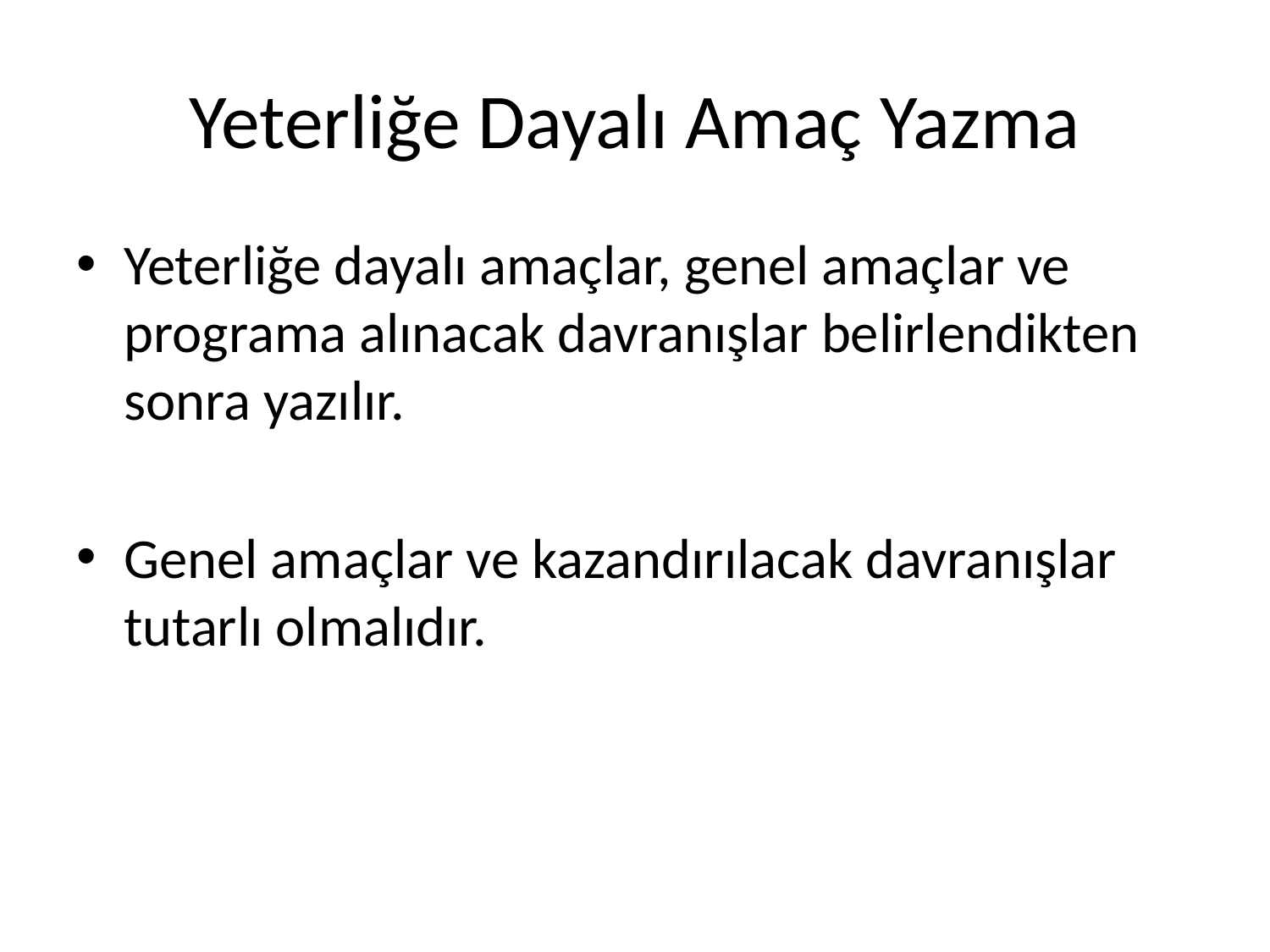

# Yeterliğe Dayalı Amaç Yazma
Yeterliğe dayalı amaçlar, genel amaçlar ve programa alınacak davranışlar belirlendikten sonra yazılır.

Genel amaçlar ve kazandırılacak davranışlar tutarlı olmalıdır.